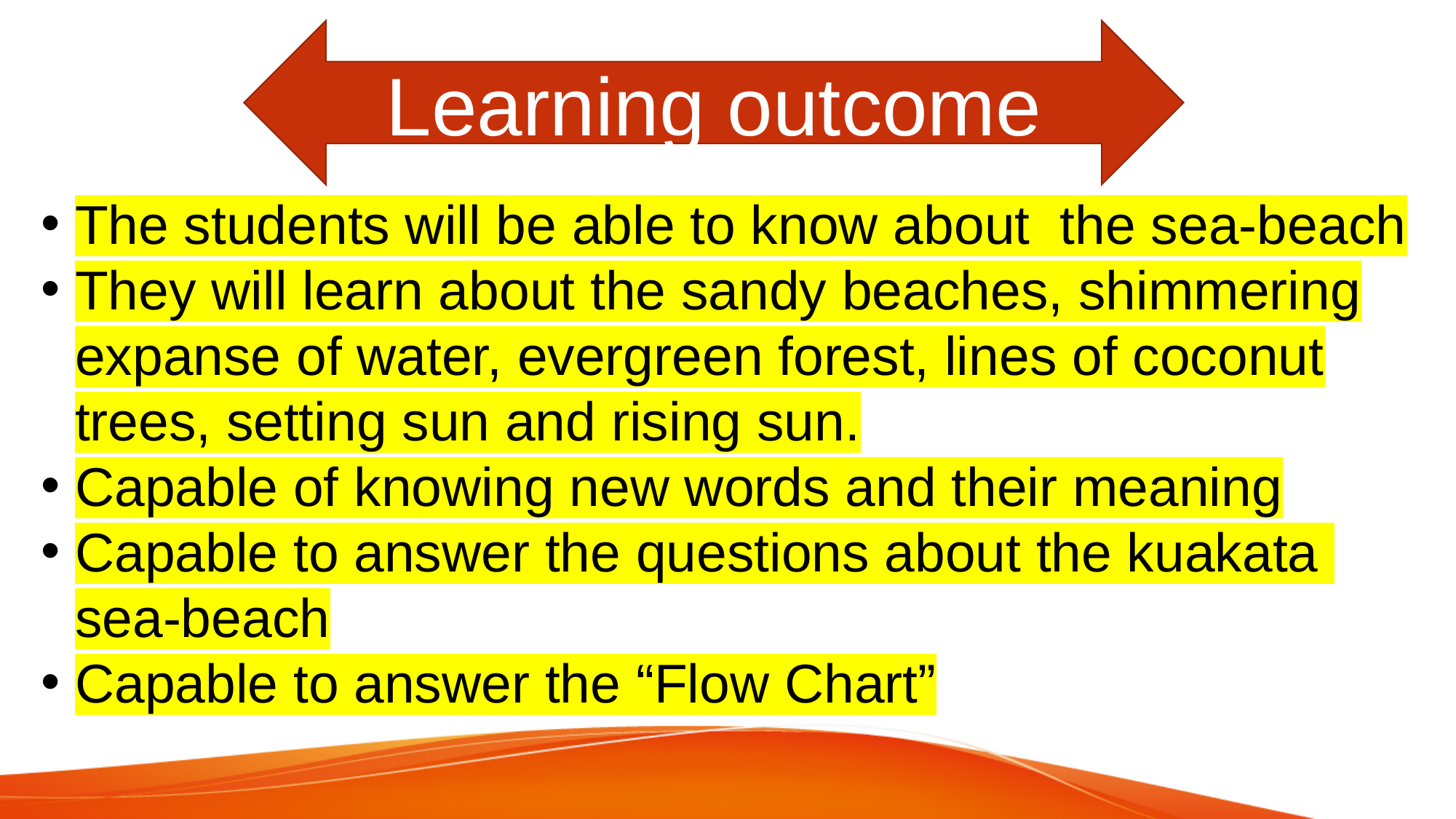

Learning outcome
The students will be able to know about  the sea-beach
They will learn about the sandy beaches, shimmering expanse of water, evergreen forest, lines of coconut trees, setting sun and rising sun.
Capable of knowing new words and their meaning
Capable to answer the questions about the kuakata  sea-beach
Capable to answer the “Flow Chart”